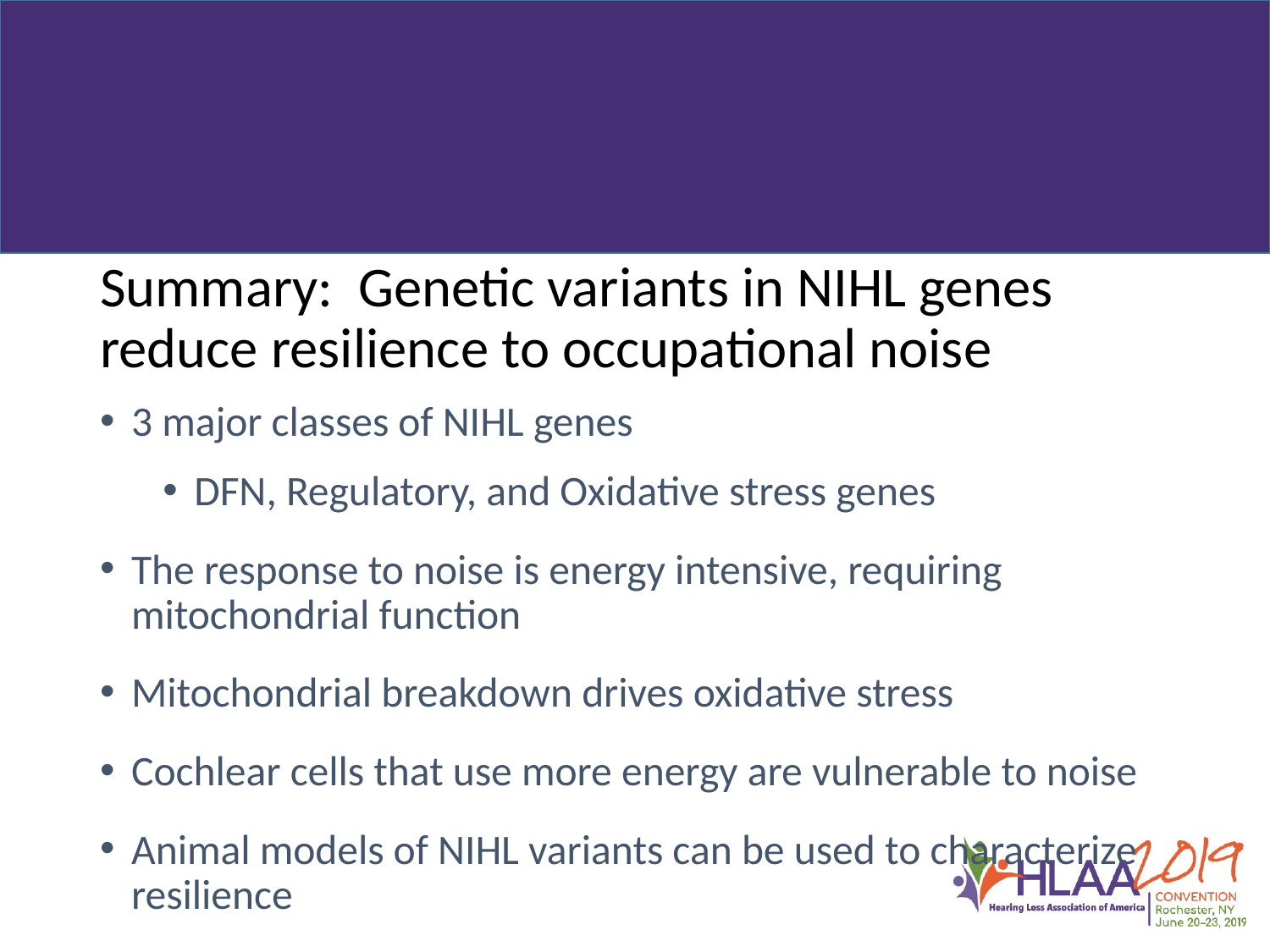

# Summary:  Genetic variants in NIHL genes reduce resilience to occupational noise
3 major classes of NIHL genes
DFN, Regulatory, and Oxidative stress genes
The response to noise is energy intensive, requiring mitochondrial function
Mitochondrial breakdown drives oxidative stress
Cochlear cells that use more energy are vulnerable to noise
Animal models of NIHL variants can be used to characterize resilience